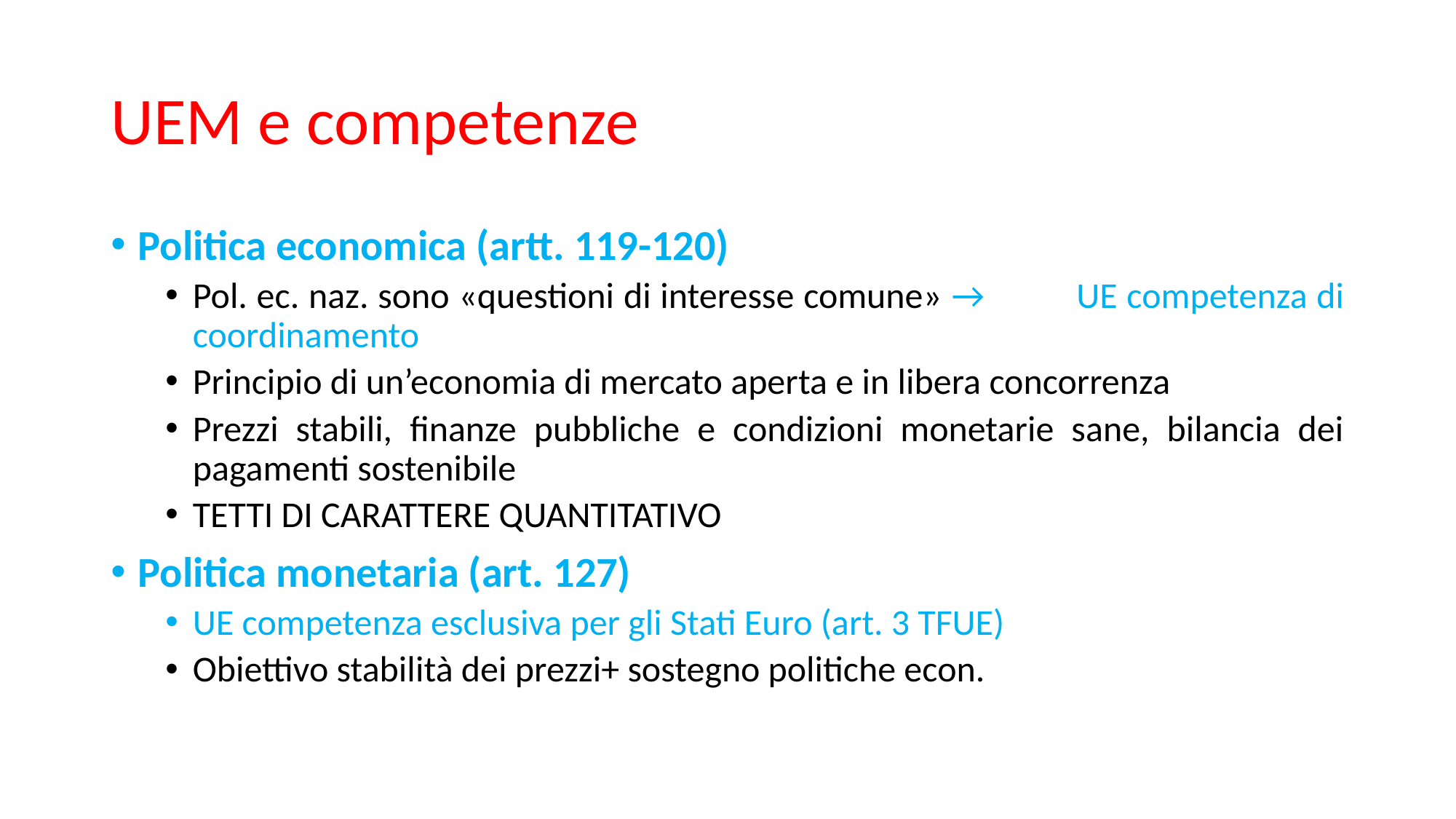

# UEM e competenze
Politica economica (artt. 119-120)
Pol. ec. naz. sono «questioni di interesse comune» → 	UE competenza di coordinamento
Principio di un’economia di mercato aperta e in libera concorrenza
Prezzi stabili, finanze pubbliche e condizioni monetarie sane, bilancia dei pagamenti sostenibile
TETTI DI CARATTERE QUANTITATIVO
Politica monetaria (art. 127)
UE competenza esclusiva per gli Stati Euro (art. 3 TFUE)
Obiettivo stabilità dei prezzi+ sostegno politiche econ.